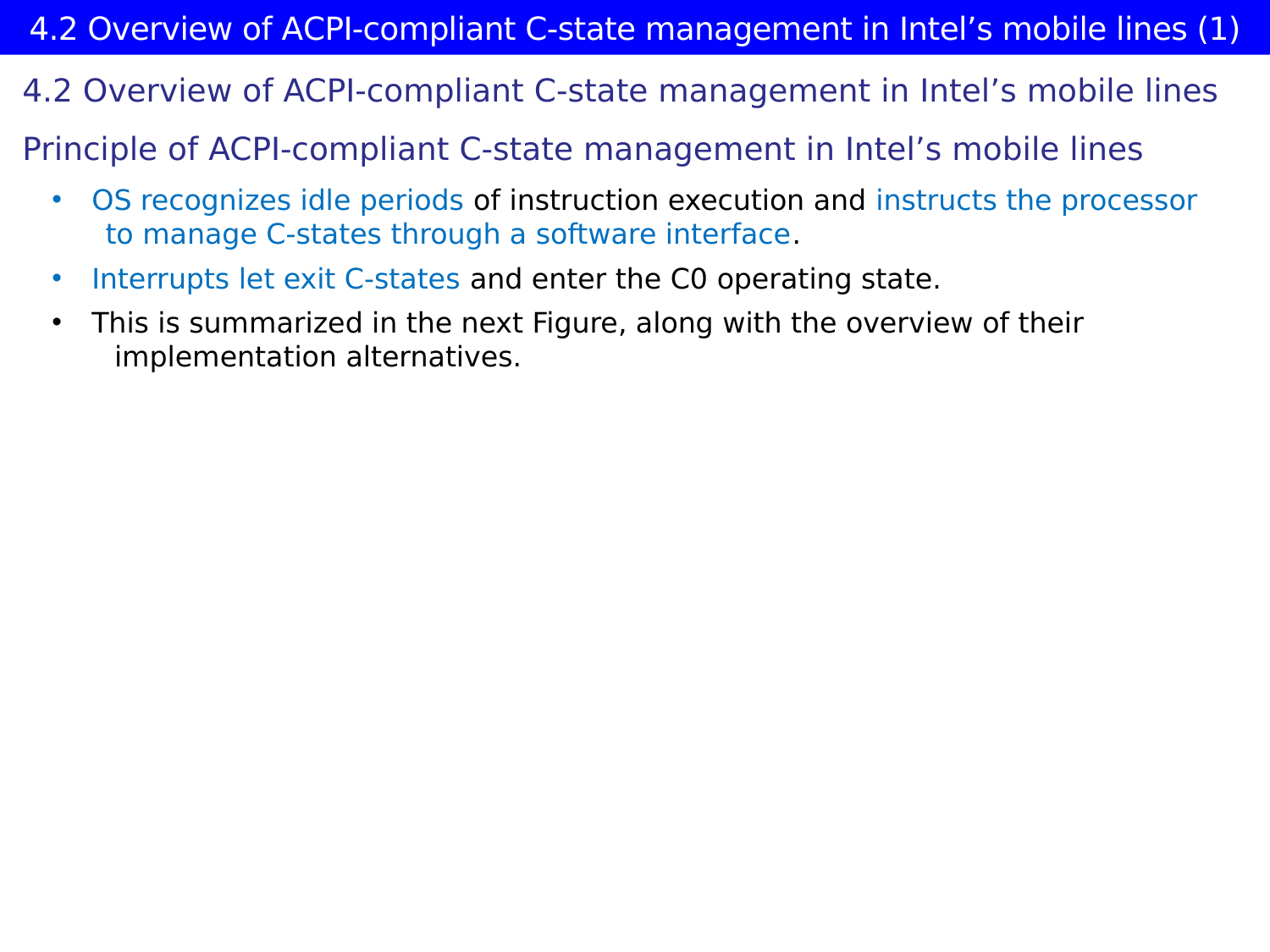

# 4.2 Overview of ACPI-compliant C-state management in Intel’s mobile lines (1)
4.2 Overview of ACPI-compliant C-state management in Intel’s mobile lines
Principle of ACPI-compliant C-state management in Intel’s mobile lines
OS recognizes idle periods of instruction execution and instructs the processor
      to manage C-states through a software interface.
Interrupts let exit C-states and enter the C0 operating state.
This is summarized in the next Figure, along with the overview of their
       implementation alternatives.